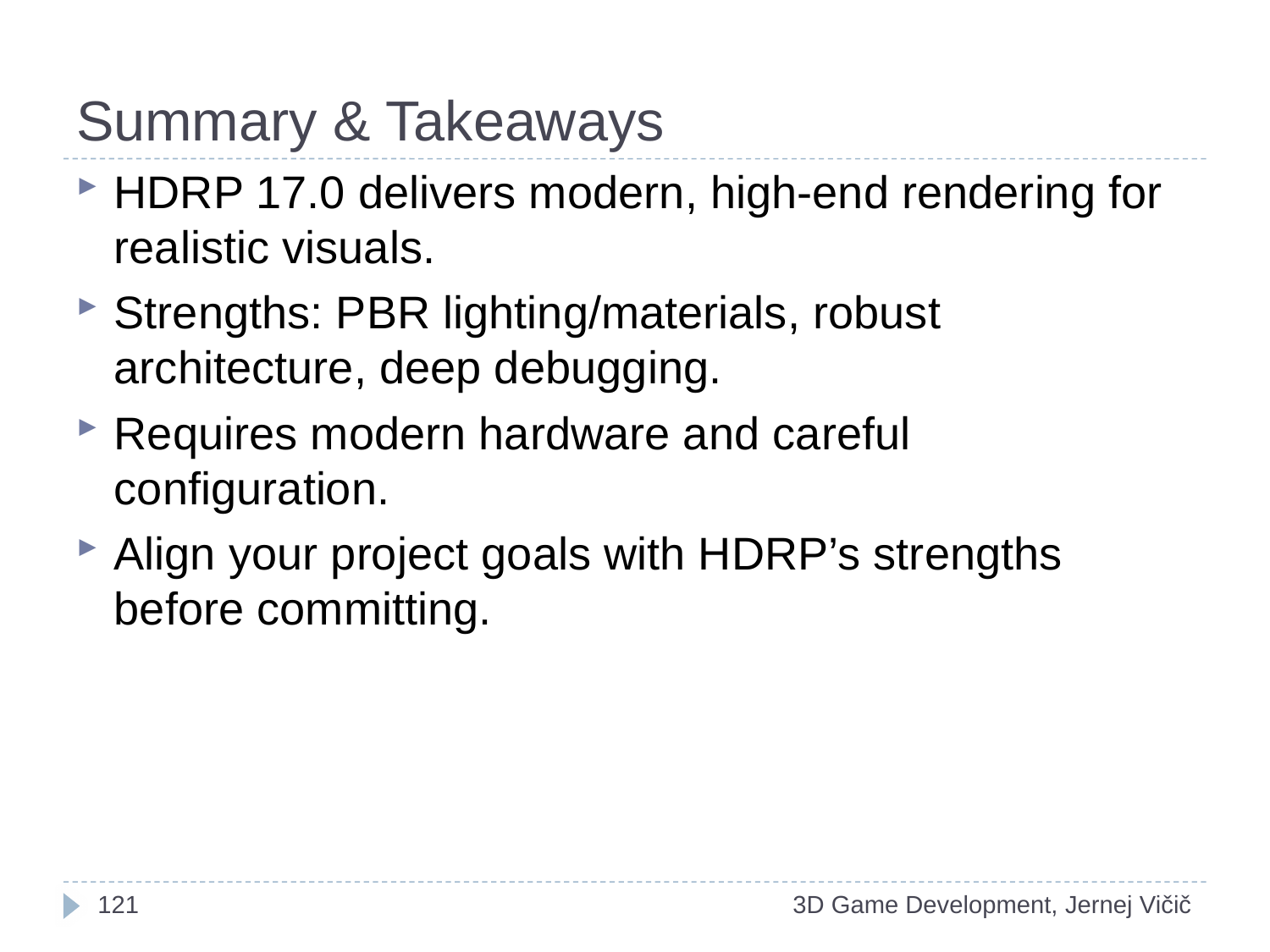

# Summary & Takeaways
HDRP 17.0 delivers modern, high-end rendering for realistic visuals.
Strengths: PBR lighting/materials, robust architecture, deep debugging.
Requires modern hardware and careful configuration.
Align your project goals with HDRP’s strengths before committing.

121
3D Game Development, Jernej Vičič